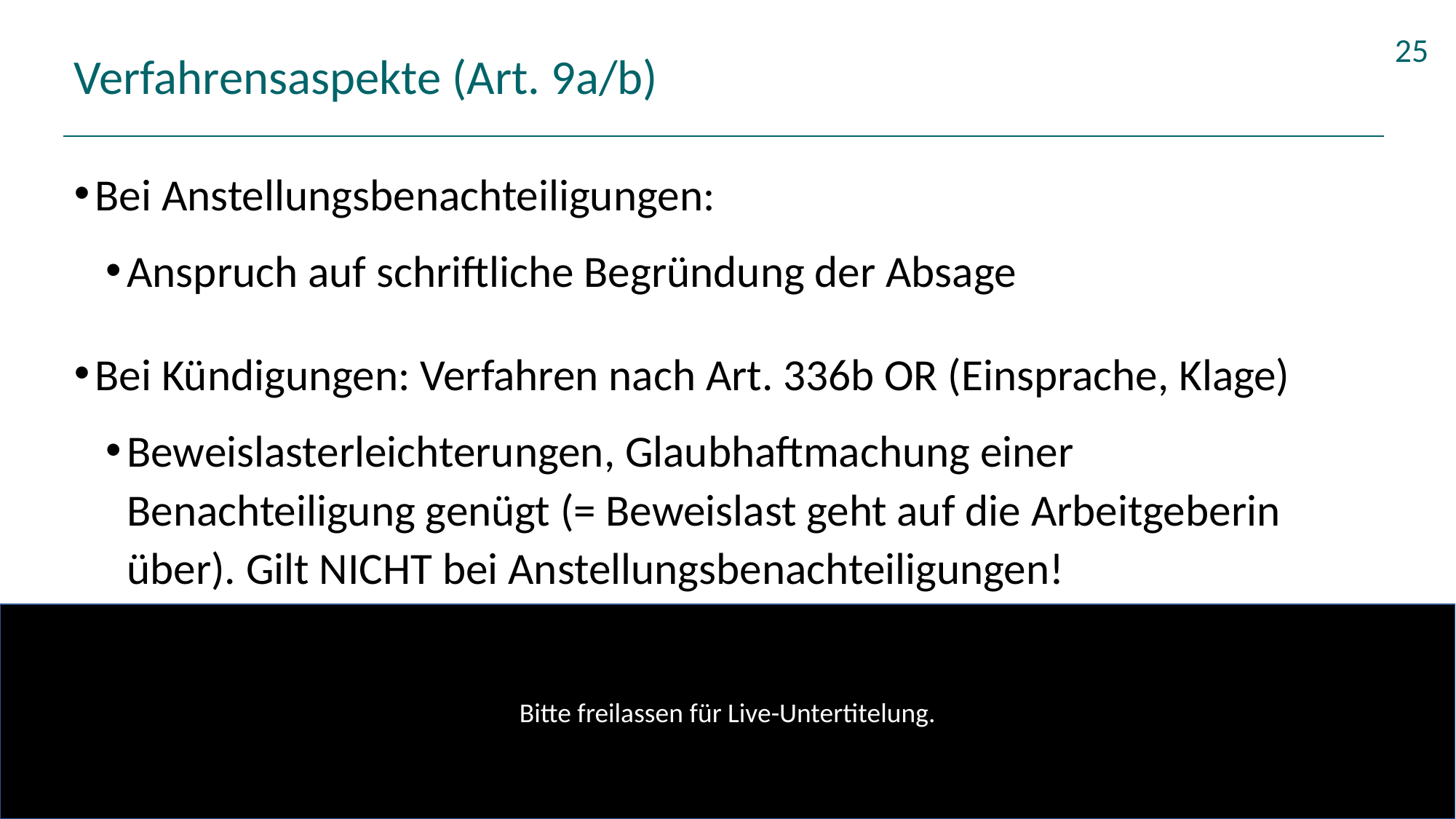

# Verfahrensaspekte (Art. 9a/b)
25
Bei Anstellungsbenachteiligungen:
Anspruch auf schriftliche Begründung der Absage
Bei Kündigungen: Verfahren nach Art. 336b OR (Einsprache, Klage)
Beweislasterleichterungen, Glaubhaftmachung einer  Benachteiligung genügt (= Beweislast geht auf die Arbeitgeberin über). Gilt NICHT bei Anstellungsbenachteiligungen!